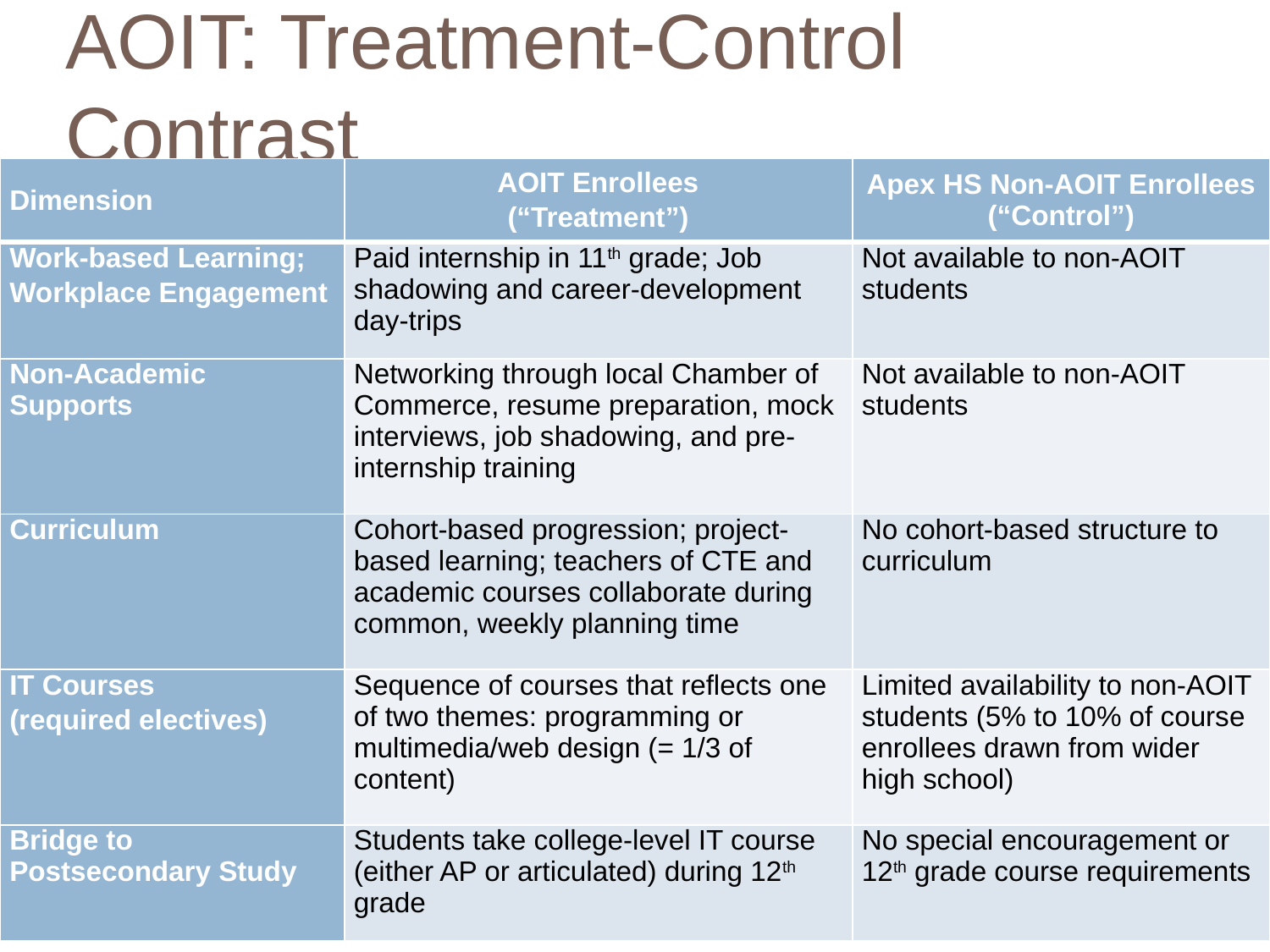

# AOIT: Treatment-Control Contrast
| Dimension | AOIT Enrollees (“Treatment”) | Apex HS Non-AOIT Enrollees (“Control”) |
| --- | --- | --- |
| Work-based Learning; Workplace Engagement | Paid internship in 11th grade; Job shadowing and career-development day-trips | Not available to non-AOIT students |
| Non-Academic Supports | Networking through local Chamber of Commerce, resume preparation, mock interviews, job shadowing, and pre-internship training | Not available to non-AOIT students |
| Curriculum | Cohort-based progression; project-based learning; teachers of CTE and academic courses collaborate during common, weekly planning time | No cohort-based structure to curriculum |
| IT Courses (required electives) | Sequence of courses that reflects one of two themes: programming or multimedia/web design (= 1/3 of content) | Limited availability to non-AOIT students (5% to 10% of course enrollees drawn from wider high school) |
| Bridge to Postsecondary Study | Students take college-level IT course (either AP or articulated) during 12th grade | No special encouragement or 12th grade course requirements |